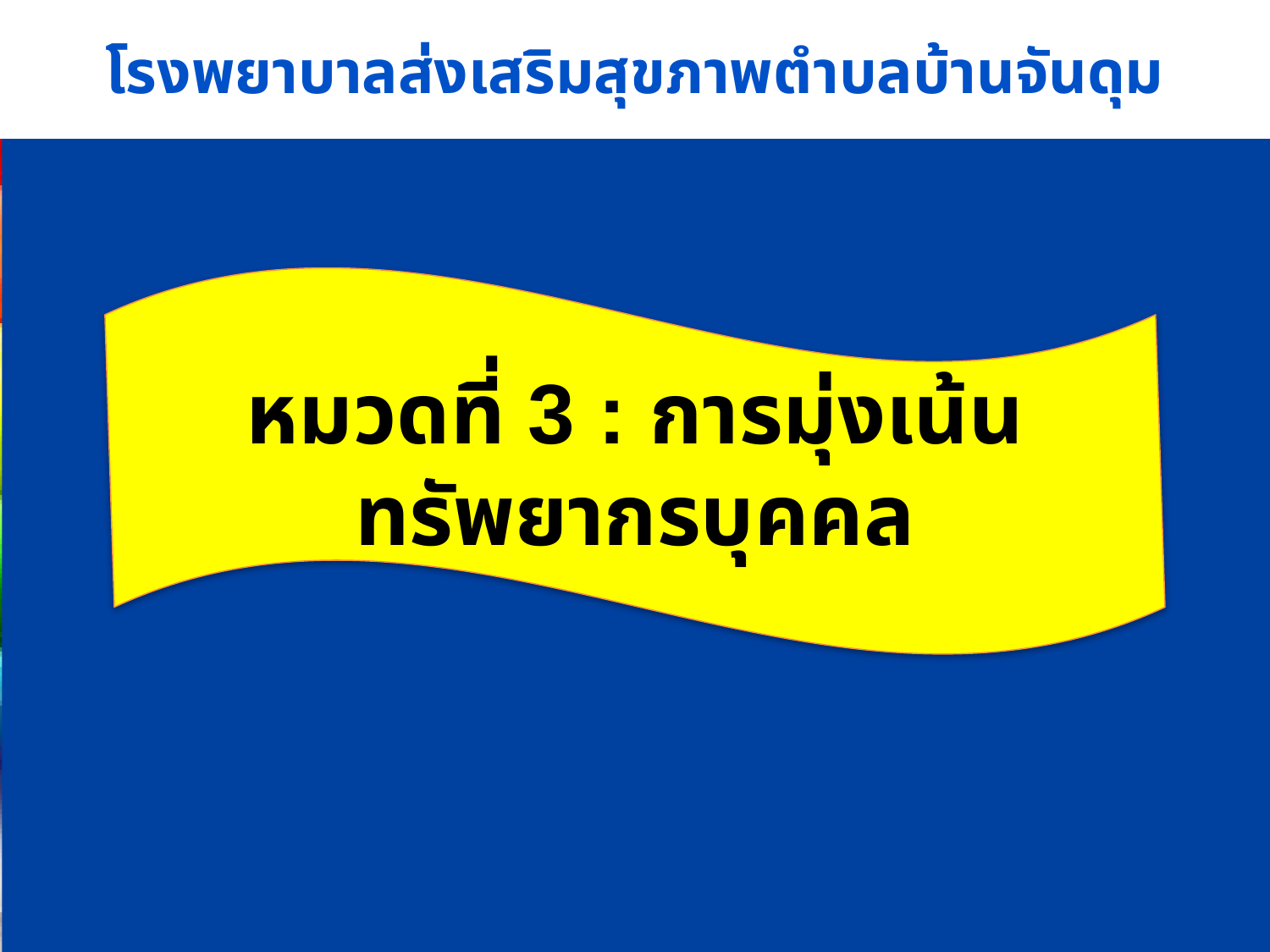

โรงพยาบาลส่งเสริมสุขภาพตำบลบ้านจันดุม

หมวดที่ 3 : การมุ่งเน้นทรัพยากรบุคคล